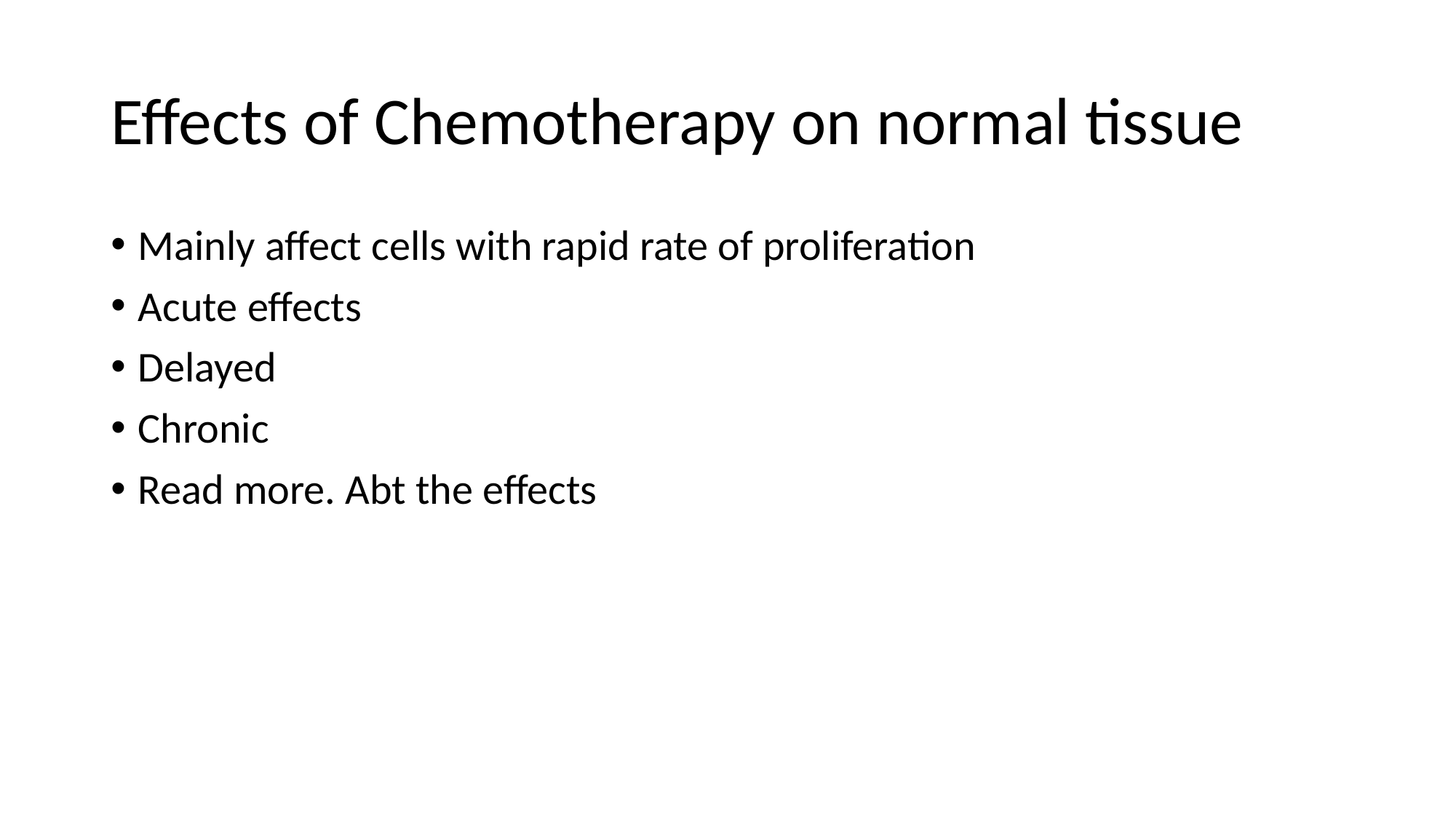

# Effects of Chemotherapy on normal tissue
Mainly affect cells with rapid rate of proliferation
Acute effects
Delayed
Chronic
Read more. Abt the effects